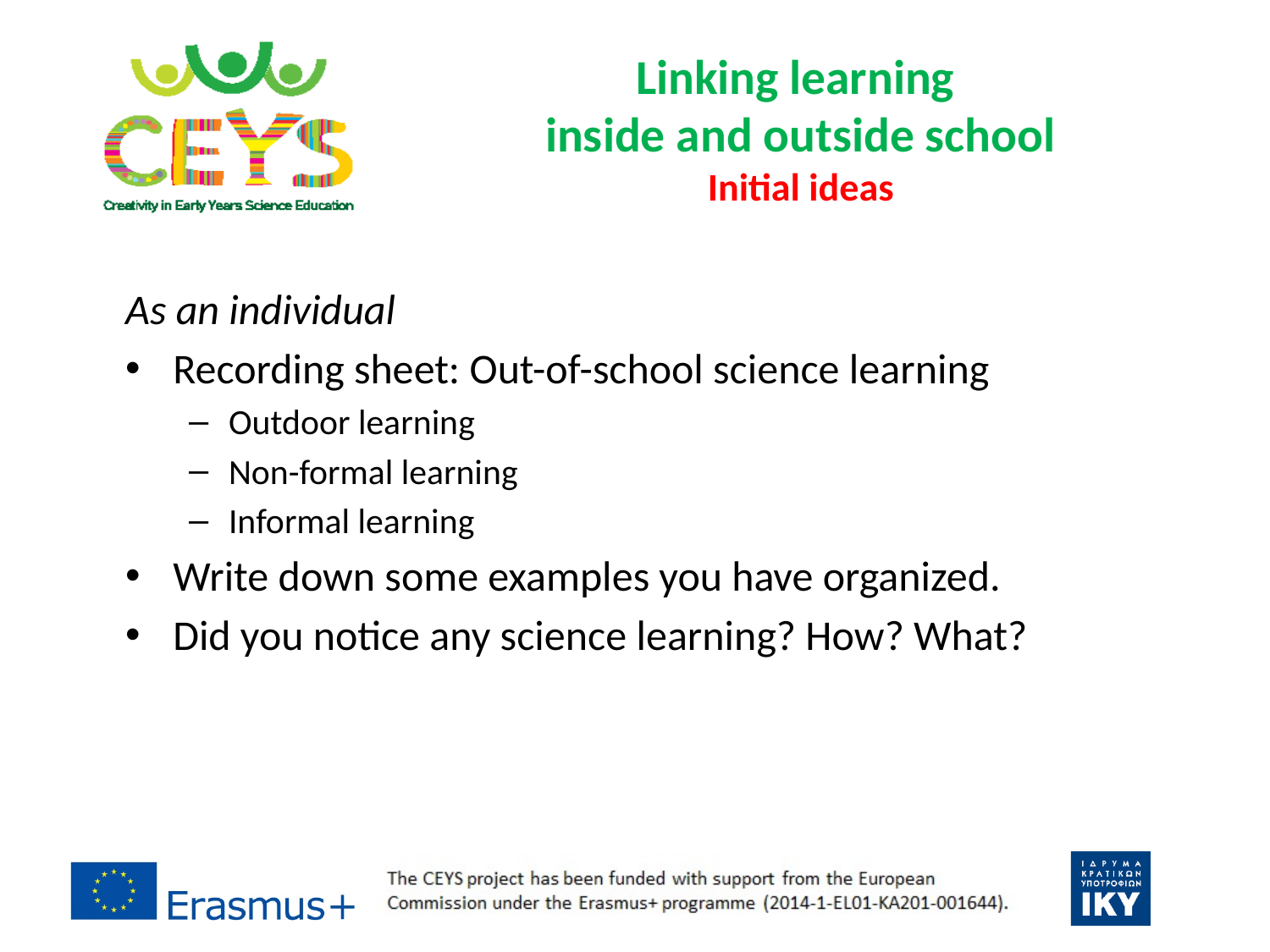

# Linking learning inside and outside school Initial ideas
As an individual
Recording sheet: Out-of-school science learning
Outdoor learning
Non-formal learning
Informal learning
Write down some examples you have organized.
Did you notice any science learning? How? What?